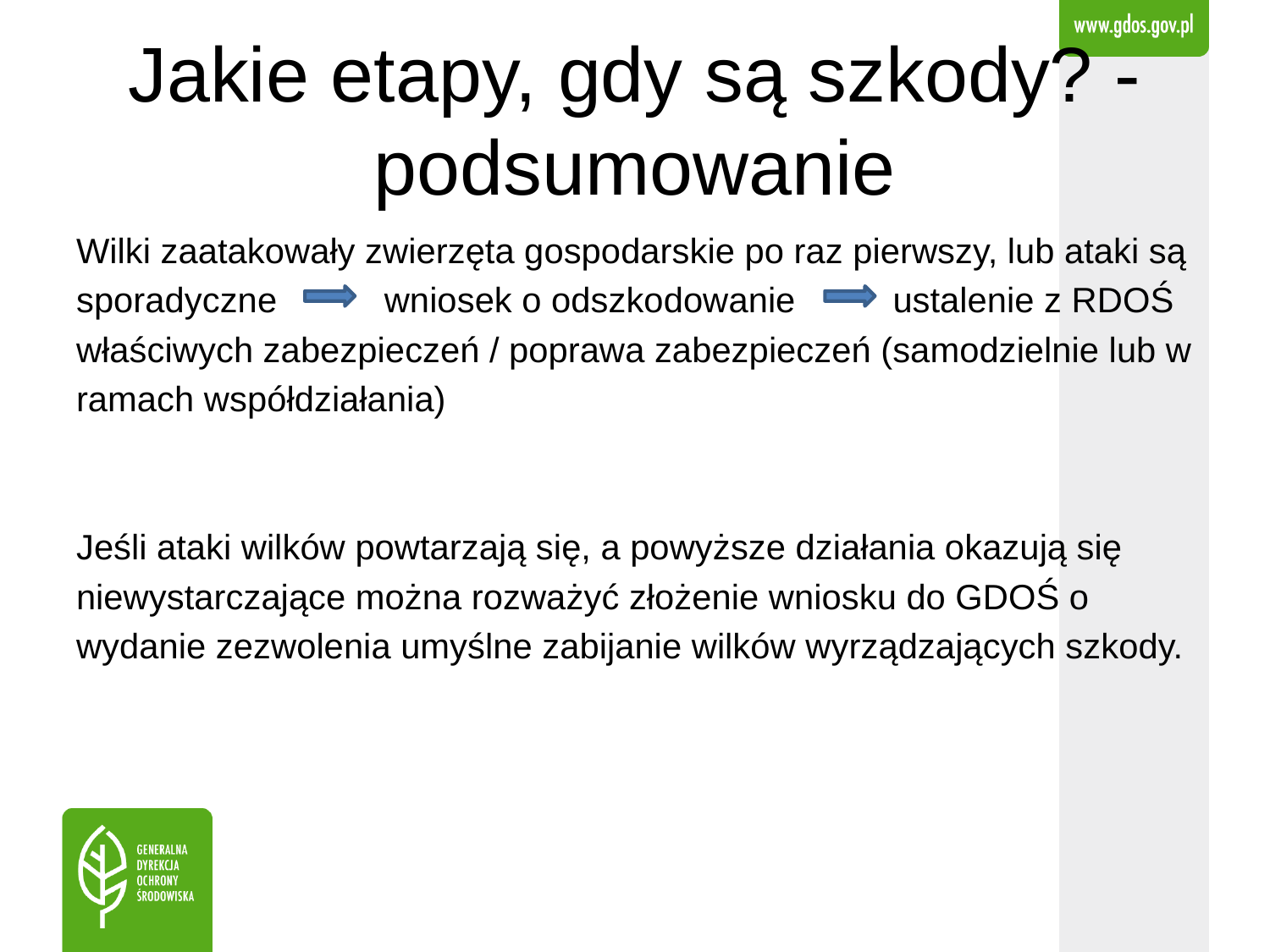

# Jakie etapy, gdy są szkody? - podsumowanie
Wilki zaatakowały zwierzęta gospodarskie po raz pierwszy, lub ataki są
sporadyczne           wniosek o odszkodowanie          ustalenie z RDOŚ
właściwych zabezpieczeń / poprawa zabezpieczeń (samodzielnie lub w
ramach współdziałania)

Jeśli ataki wilków powtarzają się, a powyższe działania okazują się
niewystarczające można rozważyć złożenie wniosku do GDOŚ o
wydanie zezwolenia umyślne zabijanie wilków wyrządzających szkody.